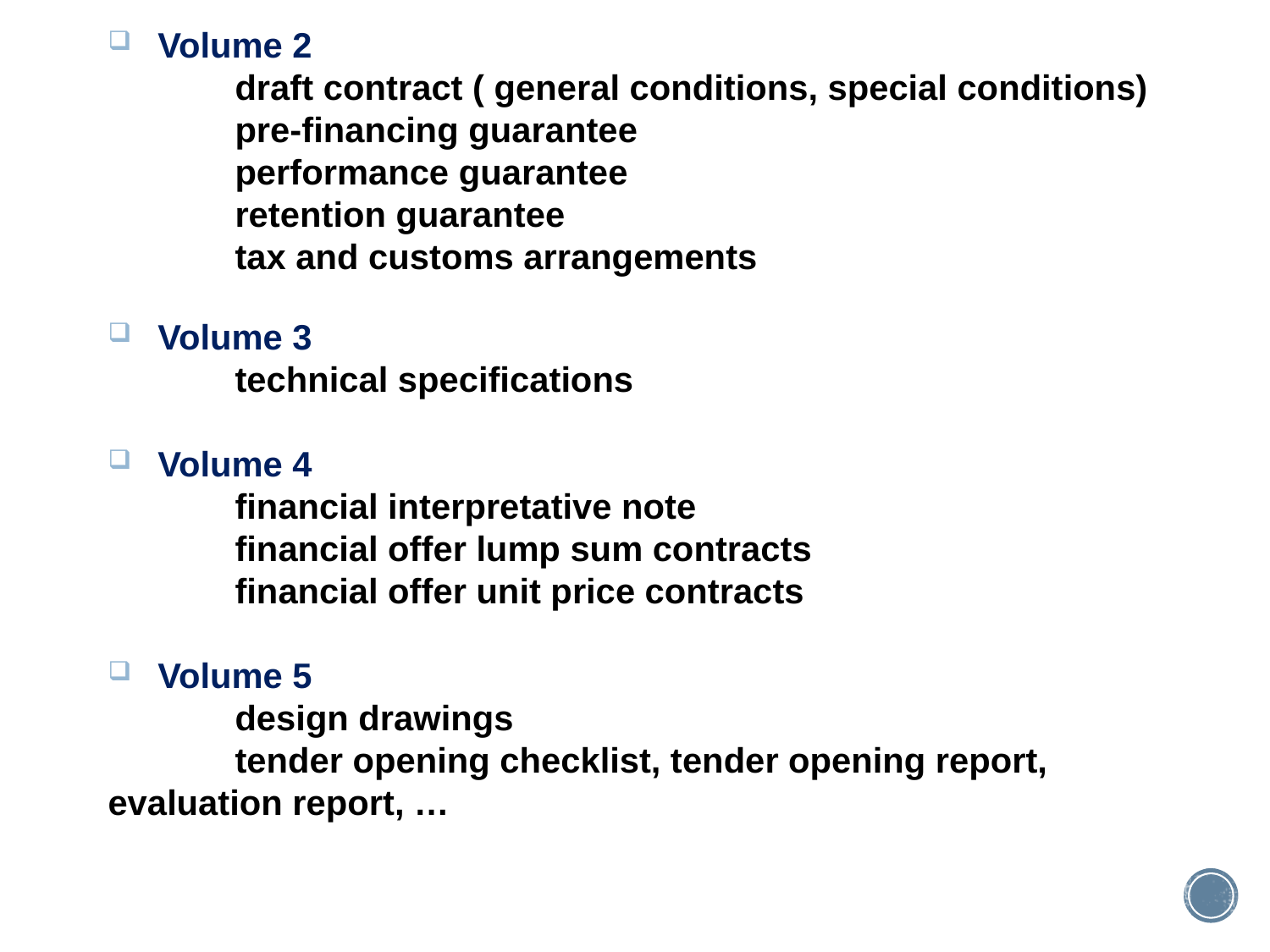

Volume 2
	draft contract ( general conditions, special conditions)
	pre-financing guarantee
	performance guarantee
	retention guarantee
	tax and customs arrangements

Volume 3
	technical specifications

Volume 4
	financial interpretative note
	financial offer lump sum contracts
	financial offer unit price contracts

Volume 5
	design drawings
	tender opening checklist, tender opening report, 	evaluation report, …